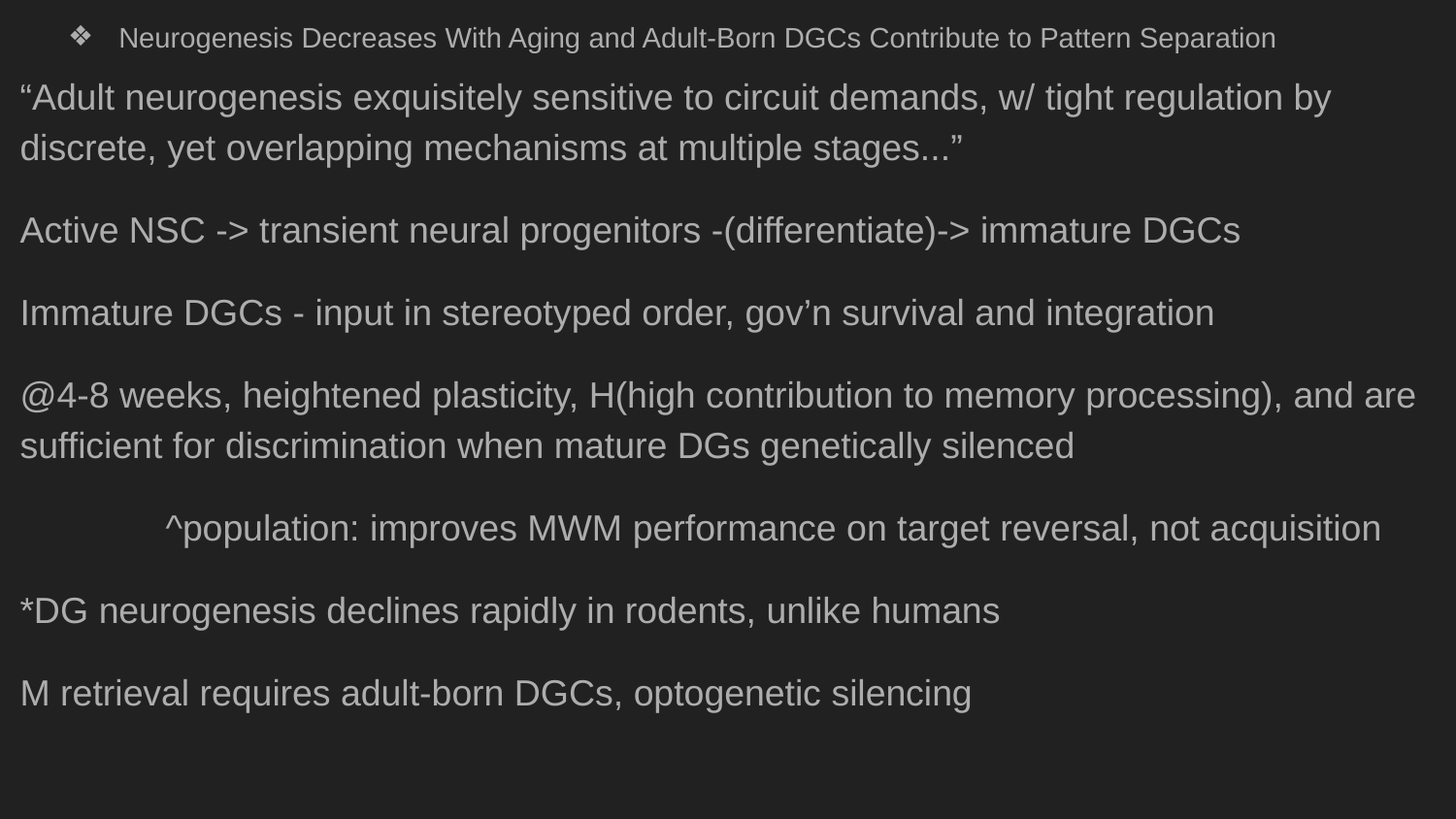

# Neurogenesis Decreases With Aging and Adult-Born DGCs Contribute to Pattern Separation

“Adult neurogenesis exquisitely sensitive to circuit demands, w/ tight regulation by discrete, yet overlapping mechanisms at multiple stages...”
Active NSC -> transient neural progenitors -(differentiate)-> immature DGCs
Immature DGCs - input in stereotyped order, gov’n survival and integration
@4-8 weeks, heightened plasticity, H(high contribution to memory processing), and are sufficient for discrimination when mature DGs genetically silenced
	^population: improves MWM performance on target reversal, not acquisition
*DG neurogenesis declines rapidly in rodents, unlike humans
M retrieval requires adult-born DGCs, optogenetic silencing